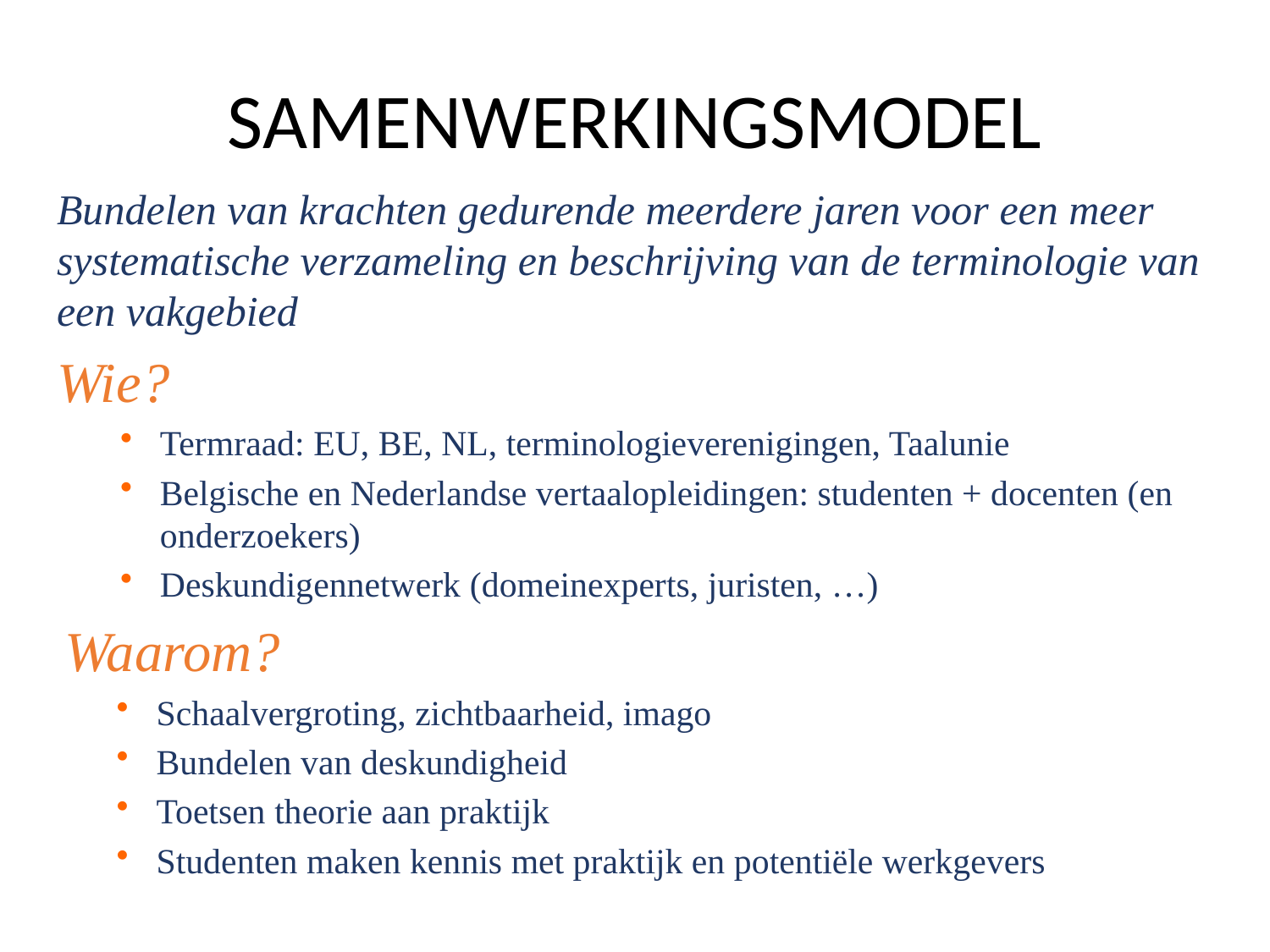

# SAMENWERKINGSMODEL
Bundelen van krachten gedurende meerdere jaren voor een meer systematische verzameling en beschrijving van de terminologie van een vakgebied
Wie?
Termraad: EU, BE, NL, terminologieverenigingen, Taalunie
Belgische en Nederlandse vertaalopleidingen: studenten + docenten (en onderzoekers)
Deskundigennetwerk (domeinexperts, juristen, …)
Waarom?
Schaalvergroting, zichtbaarheid, imago
Bundelen van deskundigheid
Toetsen theorie aan praktijk
Studenten maken kennis met praktijk en potentiële werkgevers